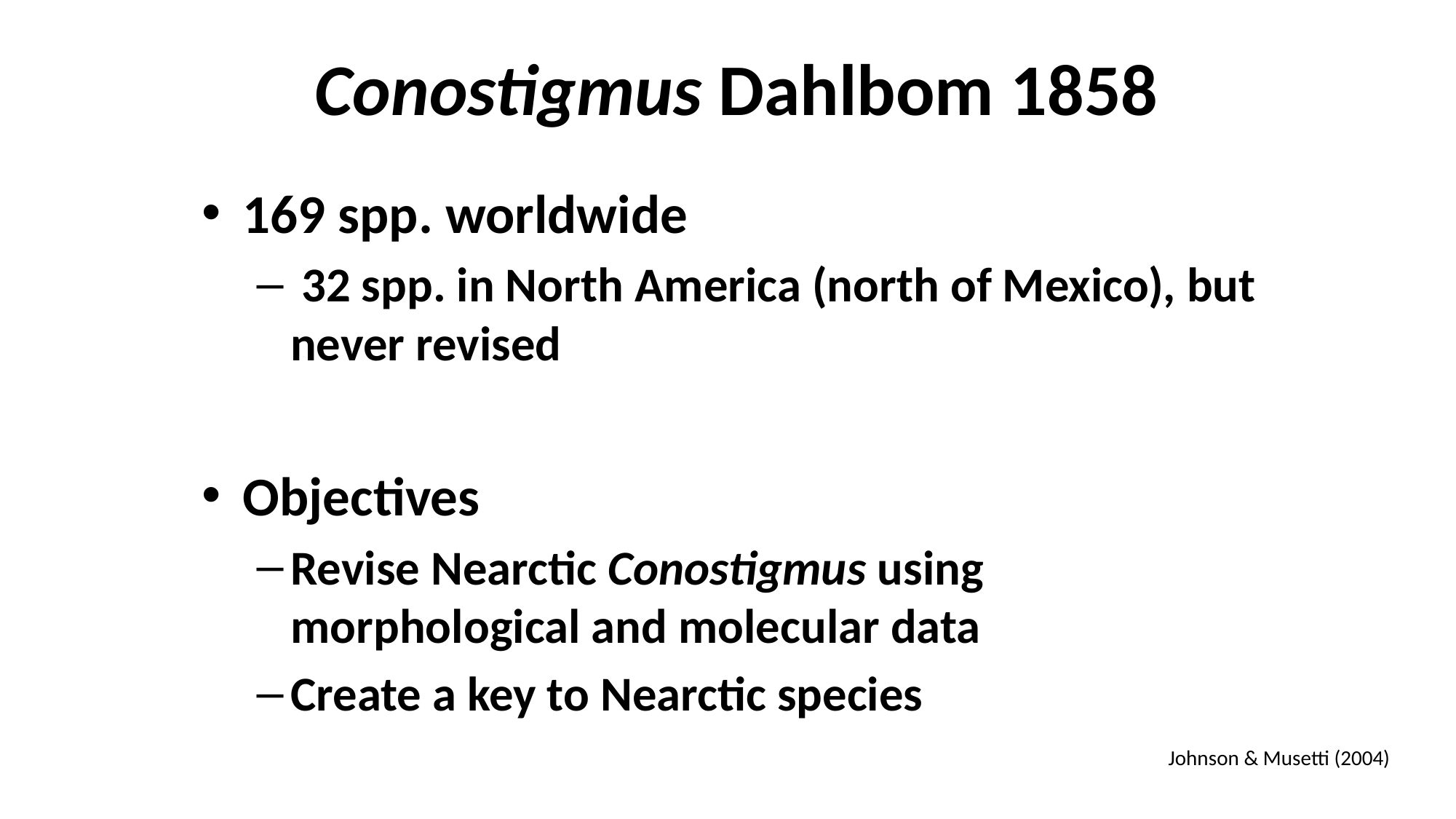

Conostigmus Dahlbom 1858
169 spp. worldwide
 32 spp. in North America (north of Mexico), but never revised

Objectives
Revise Nearctic Conostigmus using morphological and molecular data
Create a key to Nearctic species

Johnson & Musetti (2004)